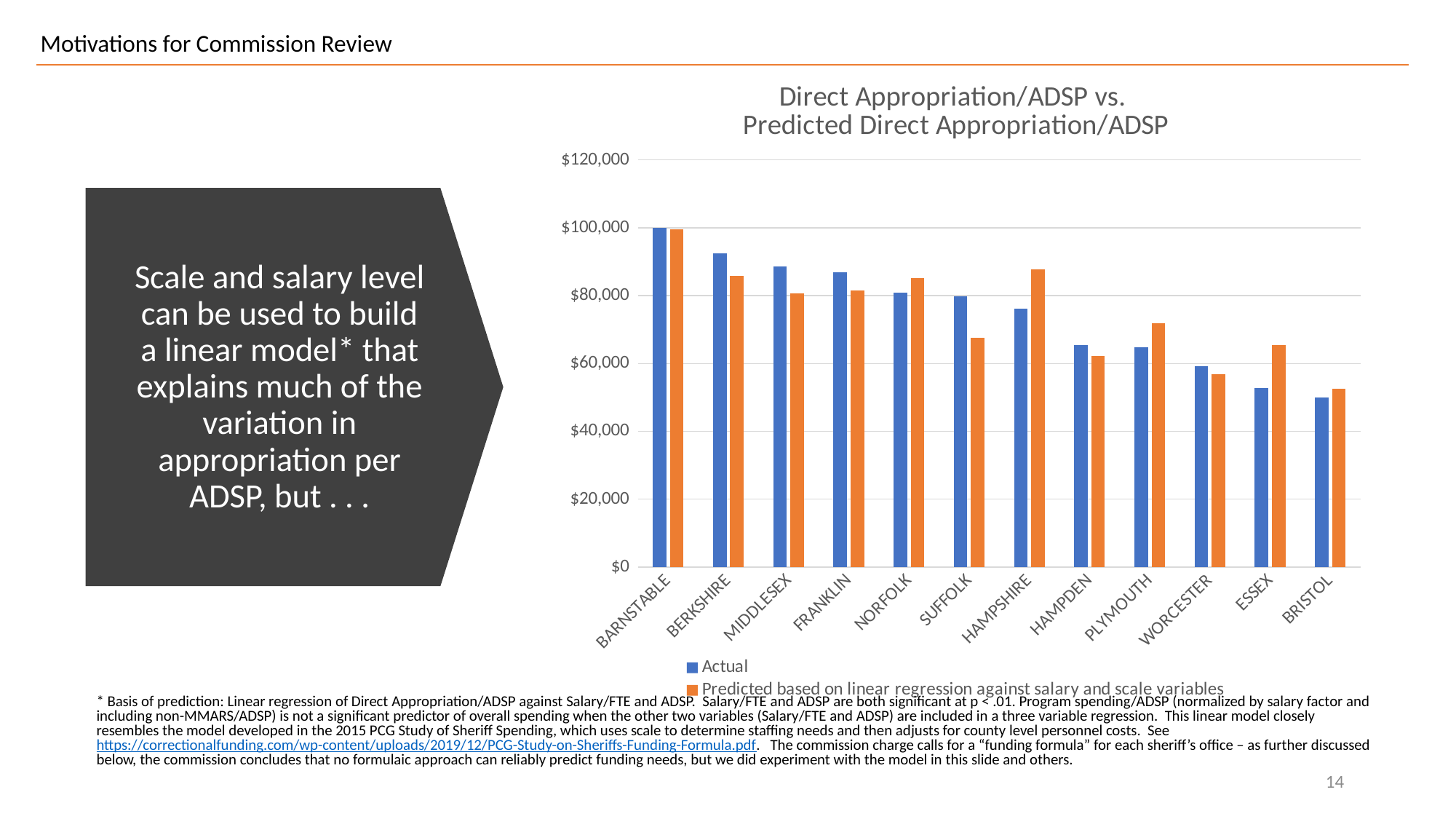

Motivations for Commission Review

### Chart: Direct Appropriation/ADSP vs. Predicted Direct Appropriation/ADSP

| Category | Actual | Predicted based on linear regression against salary and scale variables |
|---|---|---|
| BARNSTABLE | 99921.87463722398 | 99476.09787934214 |
| BERKSHIRE | 92560.95456730774 | 85731.10469539974 |
| MIDDLESEX | 88543.21474264699 | 80615.21487098902 |
| FRANKLIN | 86849.54342592598 | 81435.06264948187 |
| NORFOLK | 80881.15400835076 | 85105.0596195165 |
| SUFFOLK | 79740.83410380626 | 67561.83272523365 |
| HAMPSHIRE | 76069.10957547171 | 87684.45767170354 |
| HAMPDEN | 65512.46528430628 | 62239.41660844807 |
| PLYMOUTH | 64684.77143131606 | 71955.4822399402 |
| WORCESTER | 59244.455404814 | 56806.51660493147 |
| ESSEX | 52838.82398205658 | 65519.86187324016 |
| BRISTOL | 49902.07578751166 | 52619.16951251182 |
# Scale and salary level can be used to build a linear model* that explains much of the variation in appropriation per ADSP, but . . .
* Basis of prediction: Linear regression of Direct Appropriation/ADSP against Salary/FTE and ADSP.  Salary/FTE and ADSP are both significant at p < .01. Program spending/ADSP (normalized by salary factor and including non-MMARS/ADSP) is not a significant predictor of overall spending when the other two variables (Salary/FTE and ADSP) are included in a three variable regression.  This linear model closely resembles the model developed in the 2015 PCG Study of Sheriff Spending, which uses scale to determine staffing needs and then adjusts for county level personnel costs.  See https://correctionalfunding.com/wp-content/uploads/2019/12/PCG-Study-on-Sheriffs-Funding-Formula.pdf.   The commission charge calls for a “funding formula” for each sheriff’s office – as further discussed below, the commission concludes that no formulaic approach can reliably predict funding needs, but we did experiment with the model in this slide and others.
14